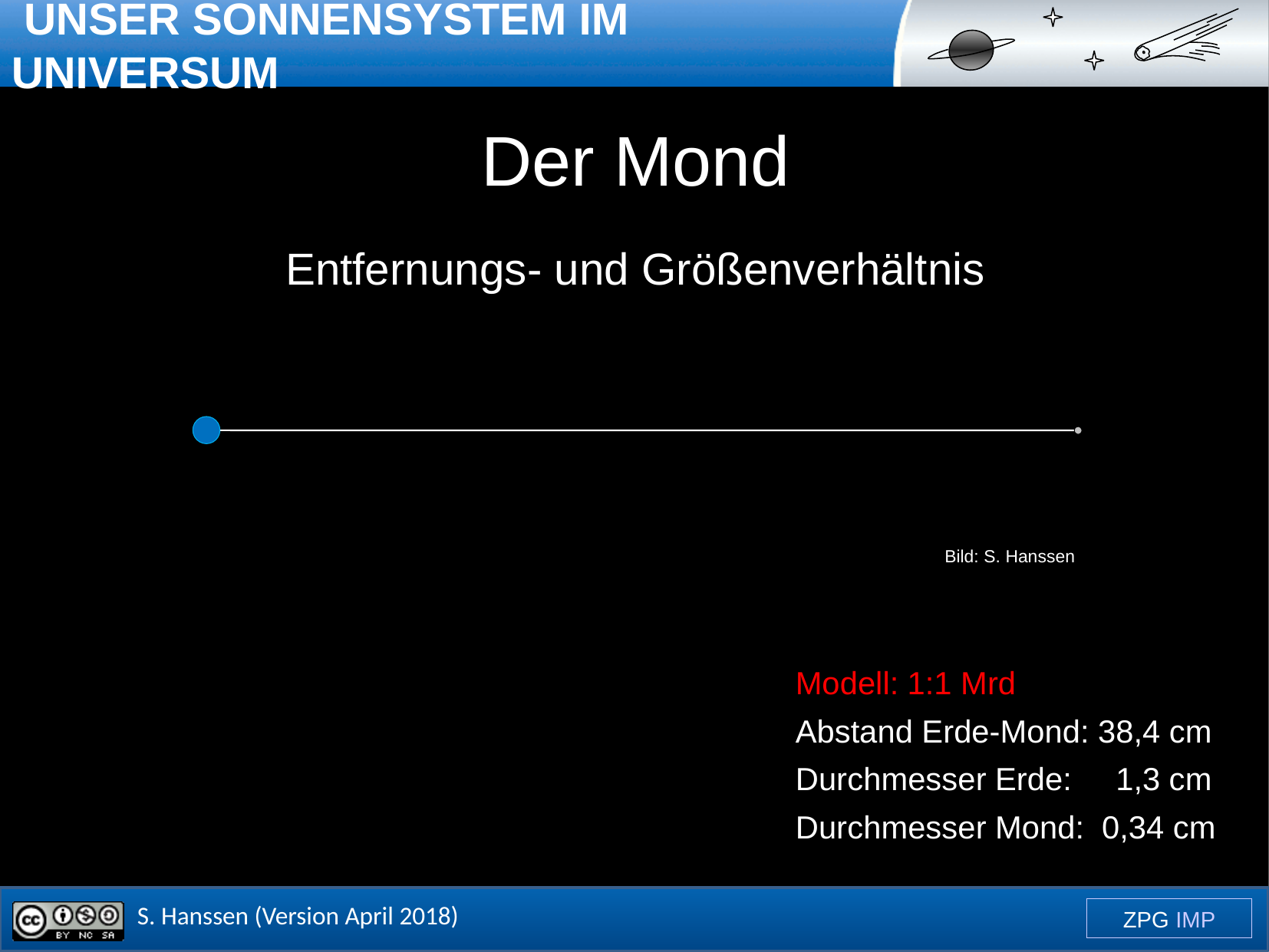

Der Mond
Entfernungs- und Größenverhältnis

Bild: S. Hanssen
Modell: 1:1 Mrd
Abstand Erde-Mond: 38,4 cm
Durchmesser Erde:     1,3 cm
Durchmesser Mond:  0,34 cm